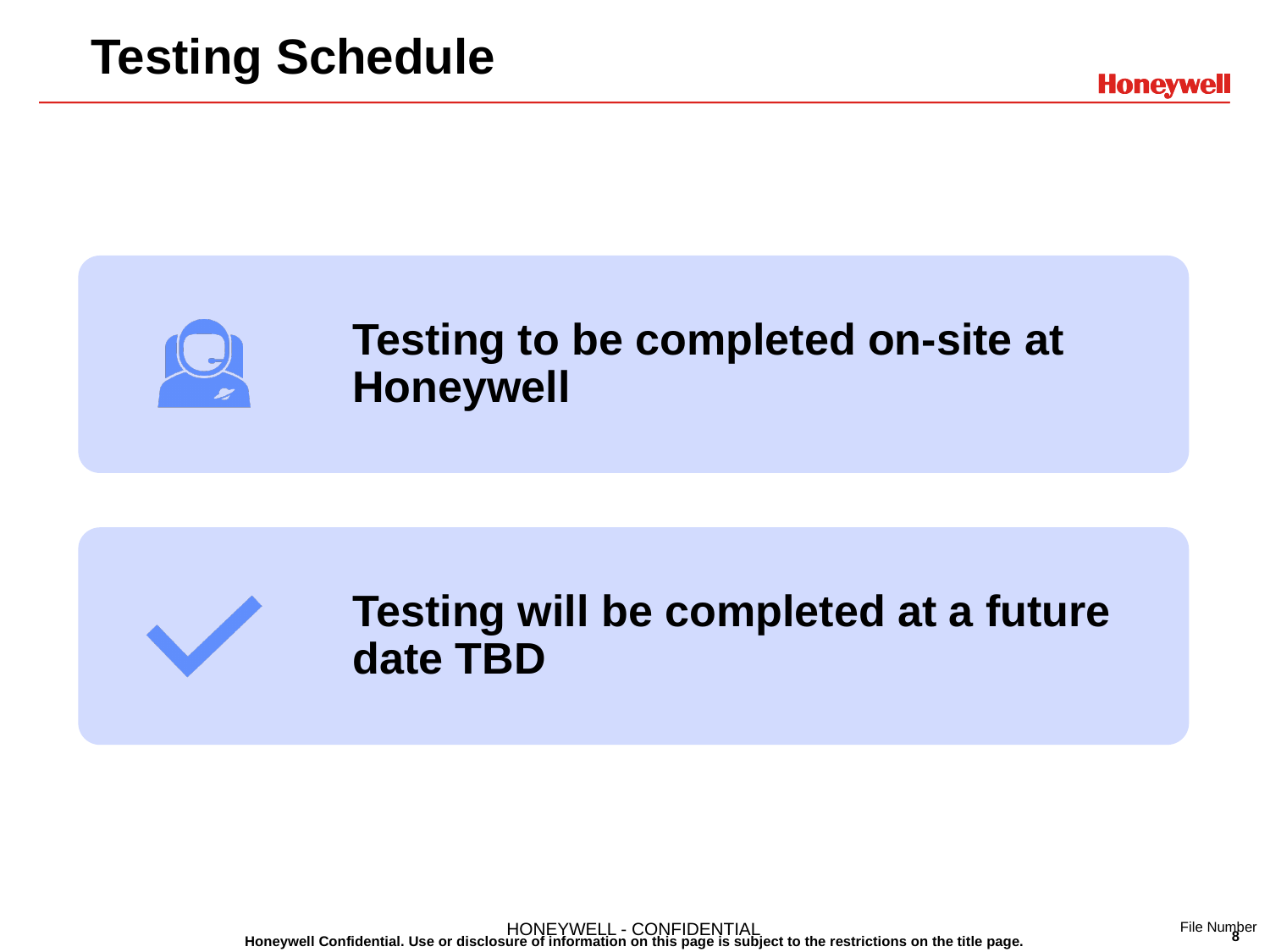

# Testing Schedule
Testing to be completed on-site at Honeywell
Testing will be completed at a future date TBD